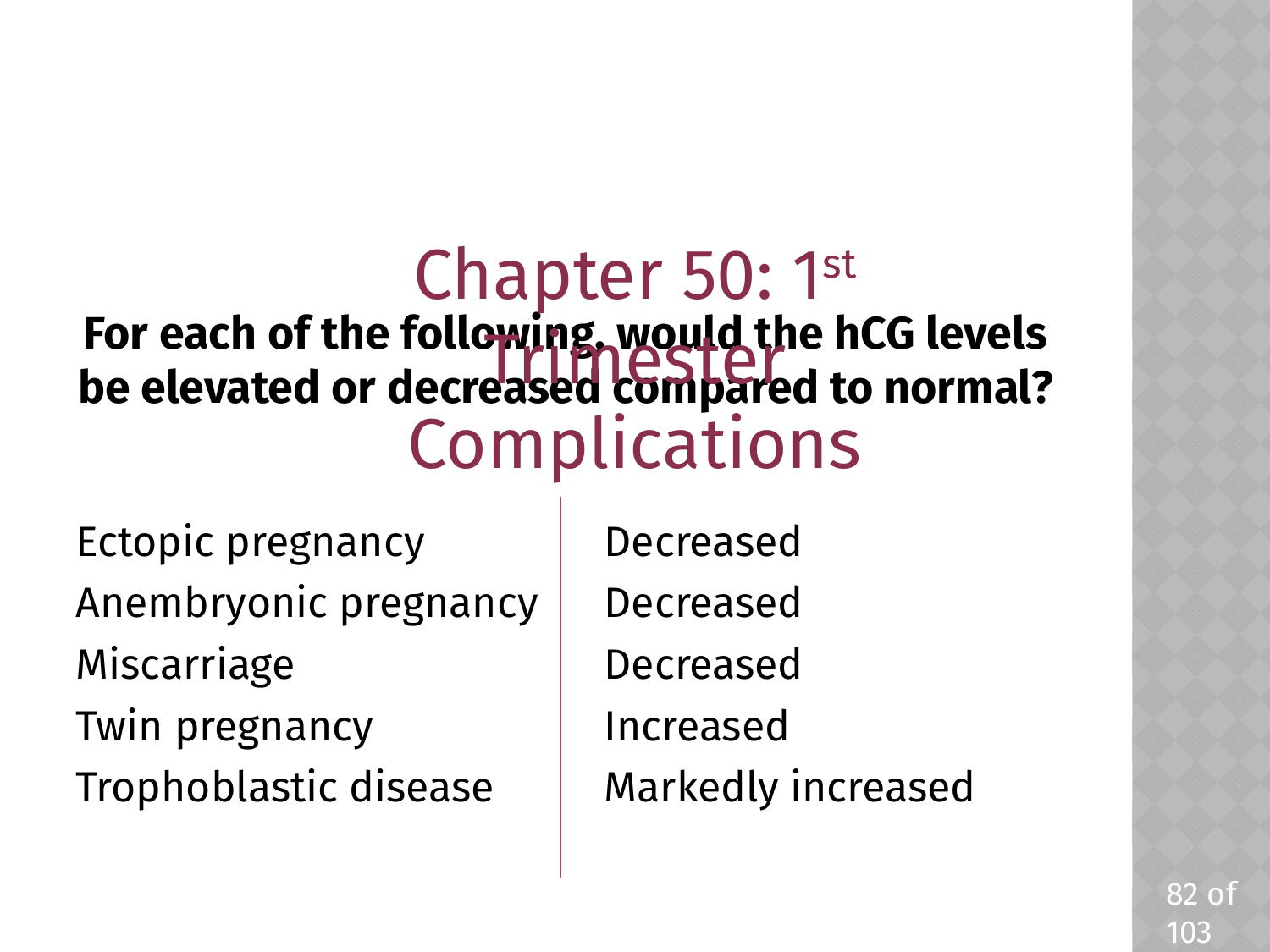

Chapter 50: 1st Trimester Complications
# For each of the following, would the hCG levels be elevated or decreased compared to normal?
Ectopic pregnancy
Anembryonic pregnancy
Miscarriage
Twin pregnancy
Trophoblastic disease

	Decreased
	Decreased
	Decreased
	Increased
	Markedly increased